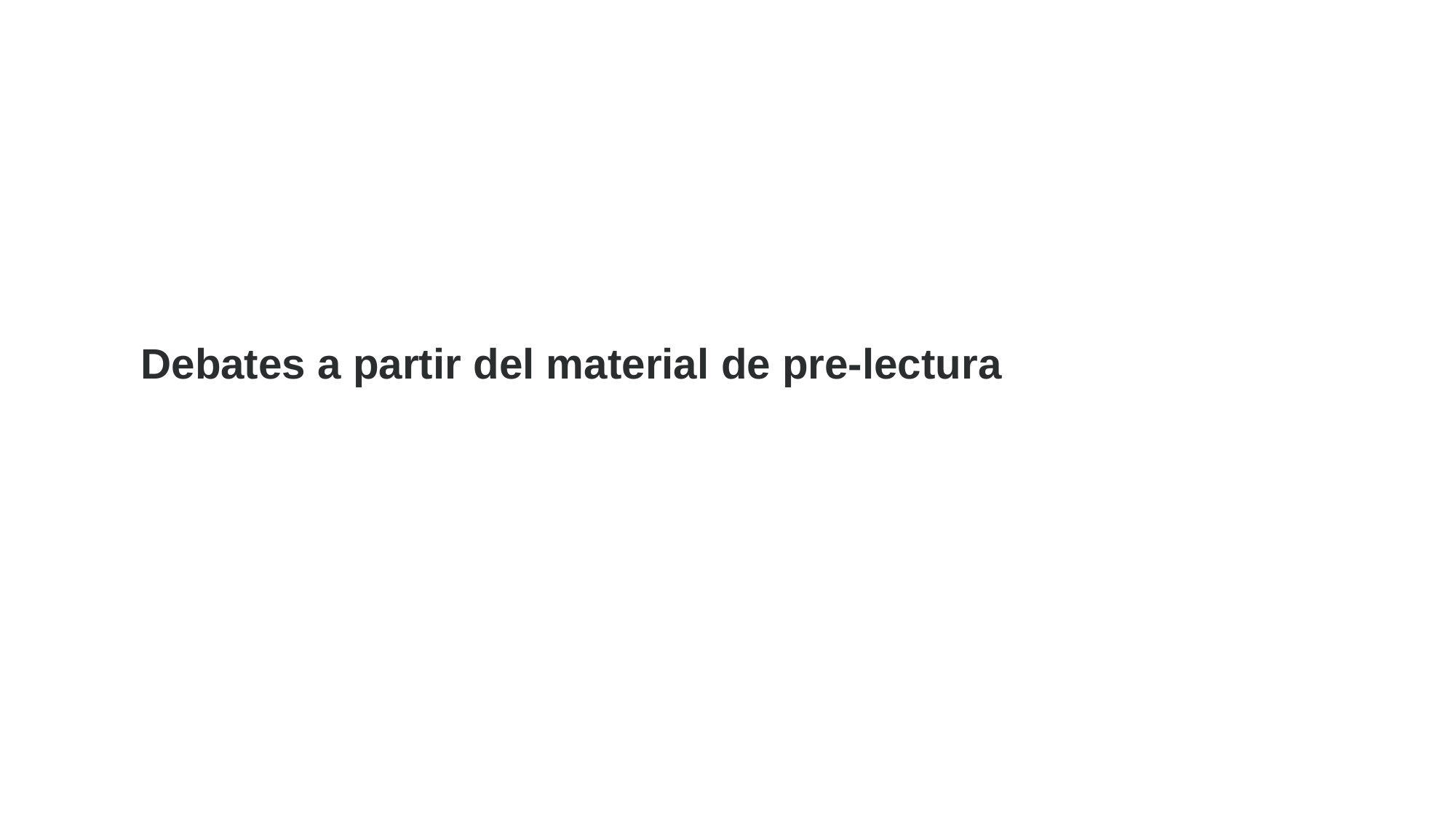

Debates a partir del material de pre-lectura